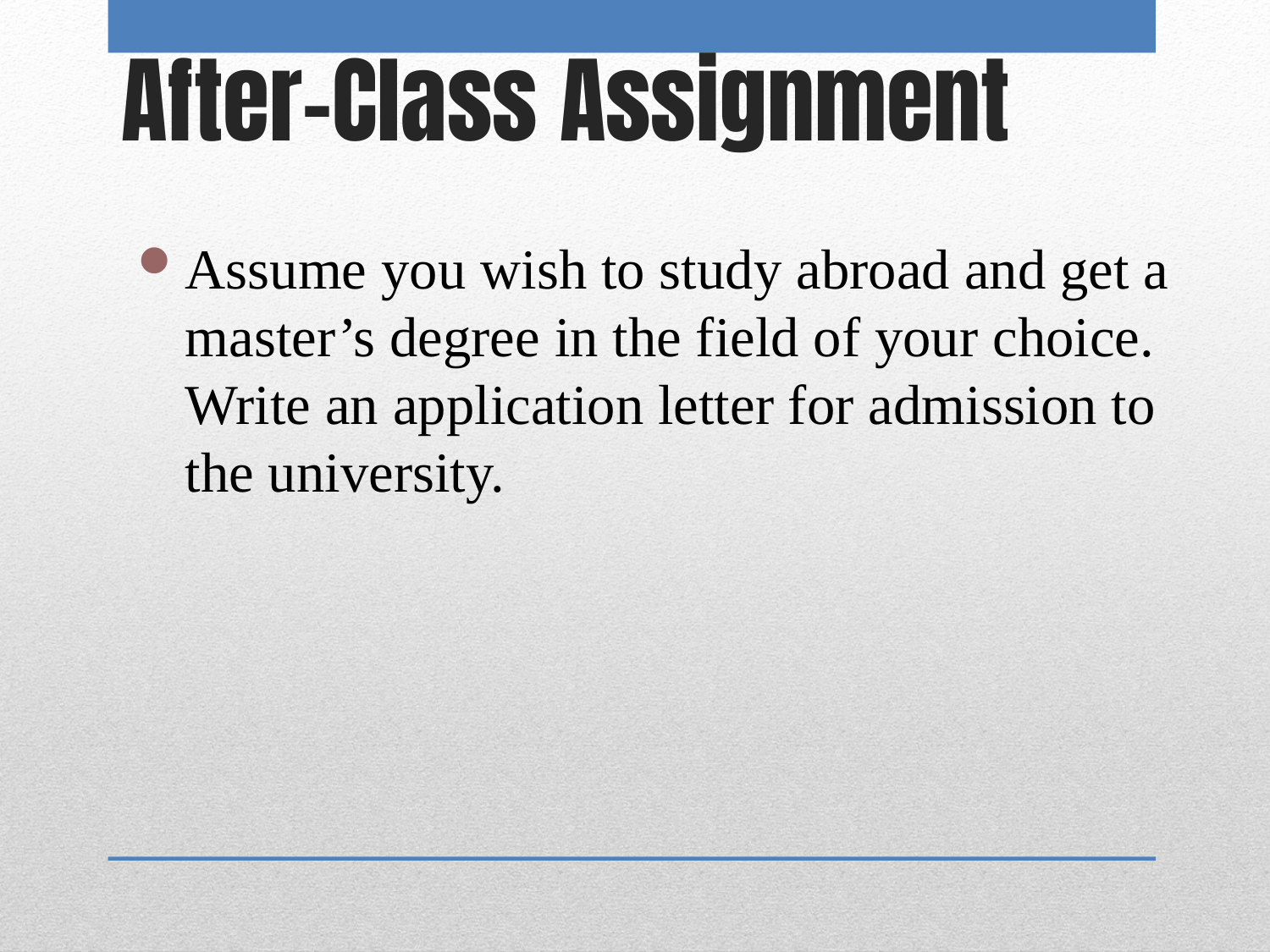

# After-Class Assignment
Assume you wish to study abroad and get a master’s degree in the field of your choice. Write an application letter for admission to the university.